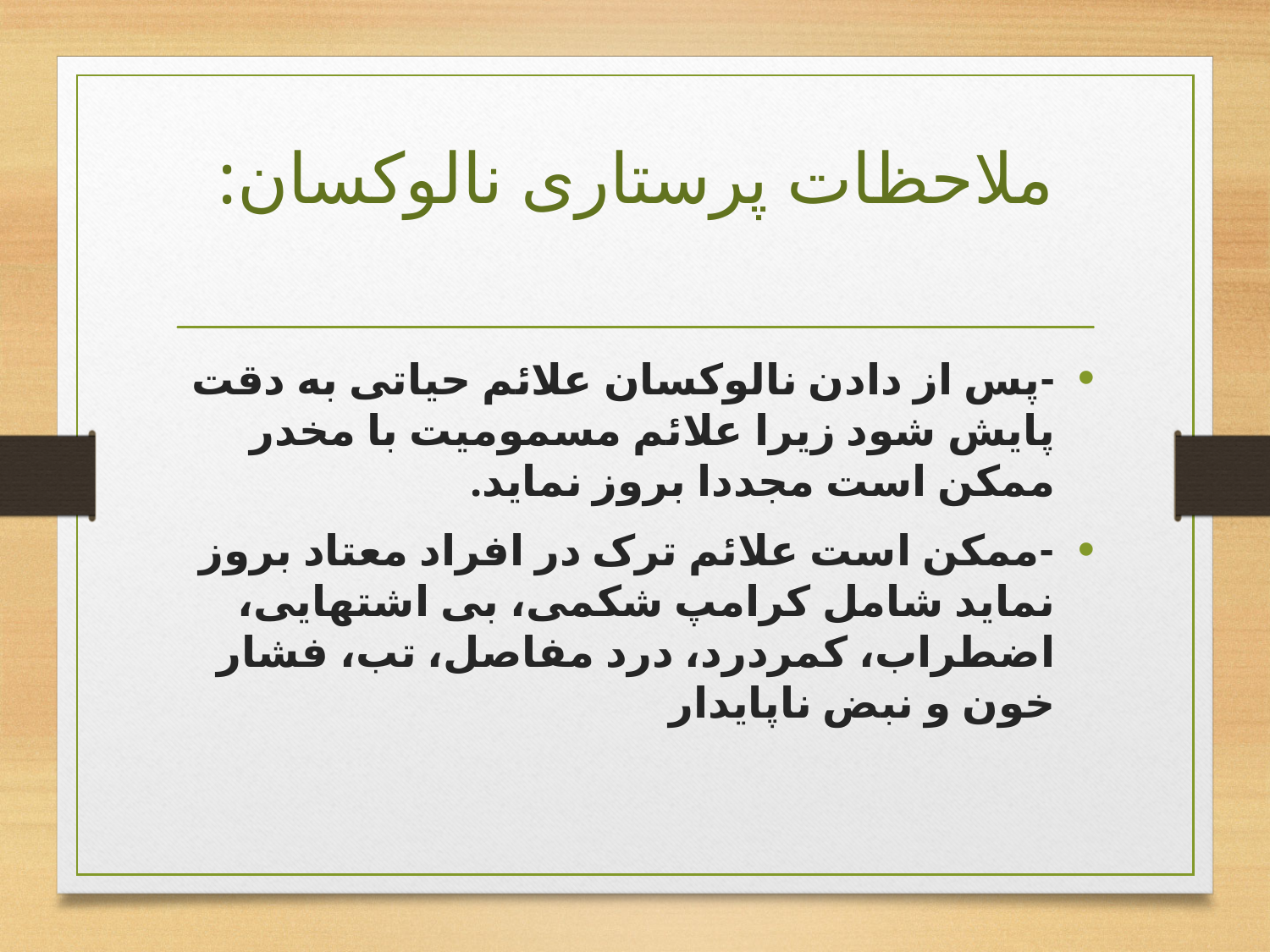

# ملاحظات پرستاری نالوکسان:
-پس از دادن نالوکسان علائم حیاتی به دقت پایش شود زیرا علائم مسمومیت با مخدر ممکن است مجددا بروز نماید.
-ممکن است علائم ترک در افراد معتاد بروز نماید شامل کرامپ شکمی، بی اشتهایی، اضطراب، کمردرد، درد مفاصل، تب، فشار خون و نبض ناپایدار